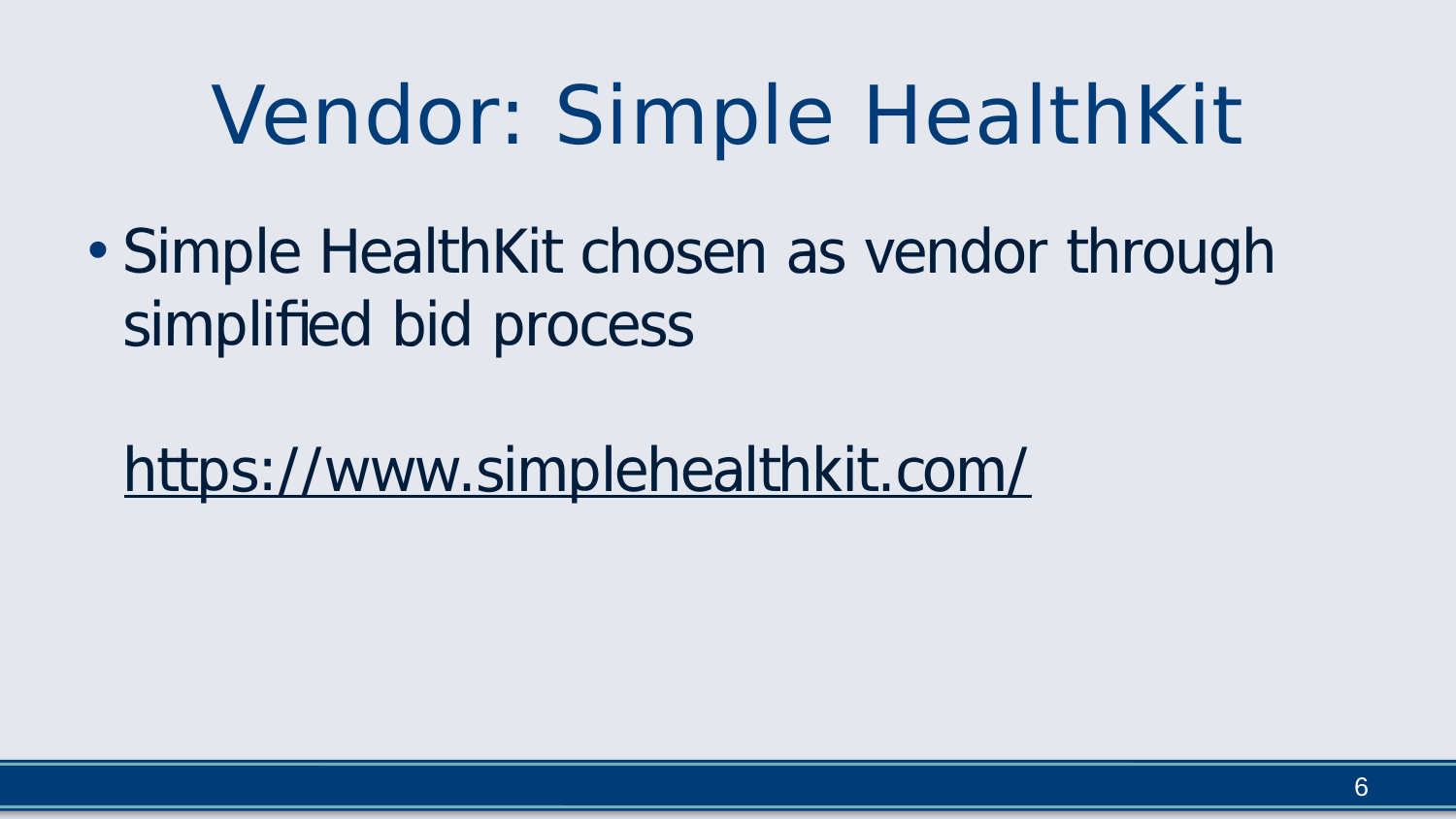

# Vendor: Simple HealthKit
Simple HealthKit chosen as vendor through simplified bid process

https://www.simplehealthkit.com/
6